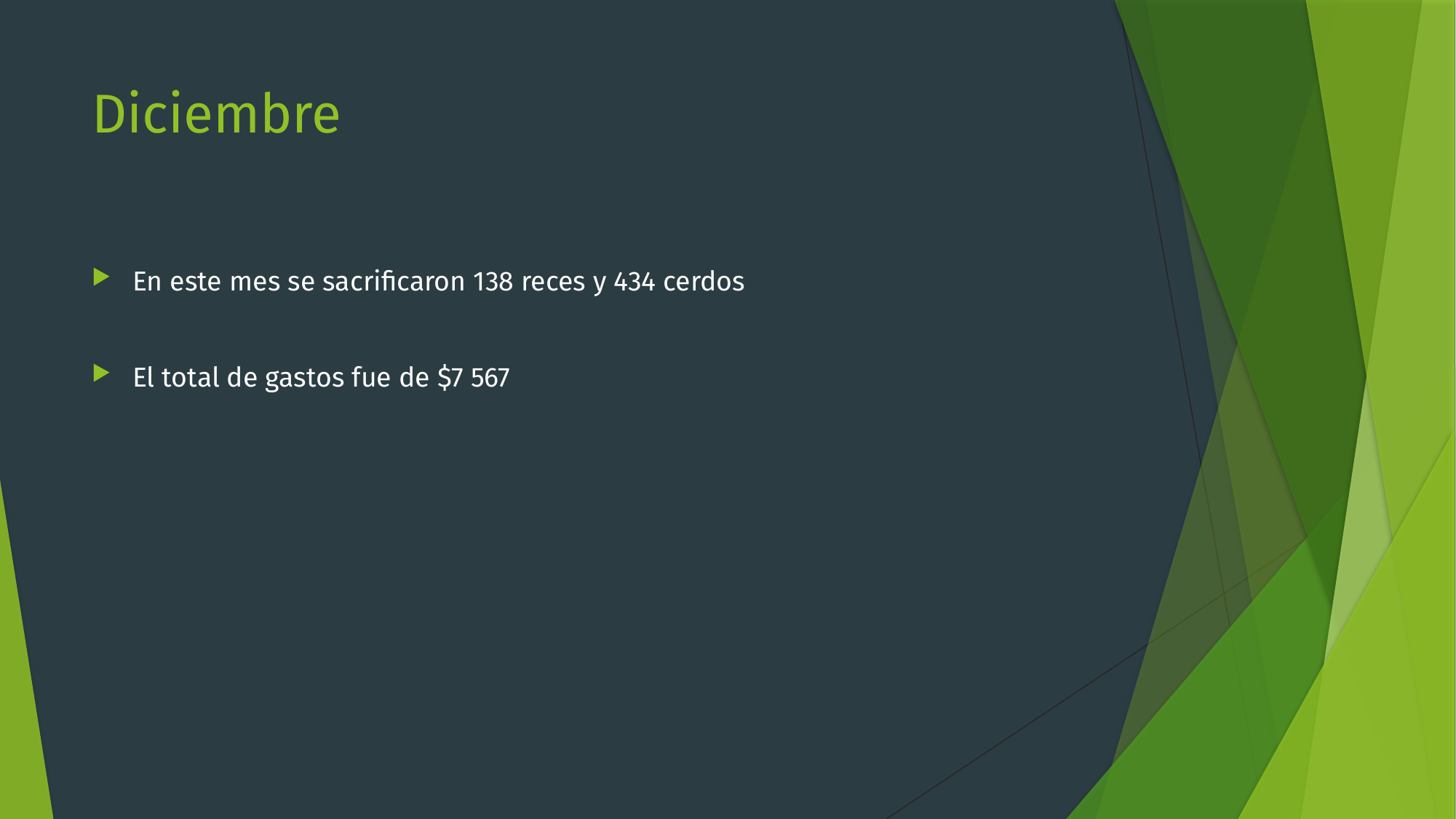

# Diciembre
En este mes se sacrificaron 138 reces y 434 cerdos

El total de gastos fue de $7 567